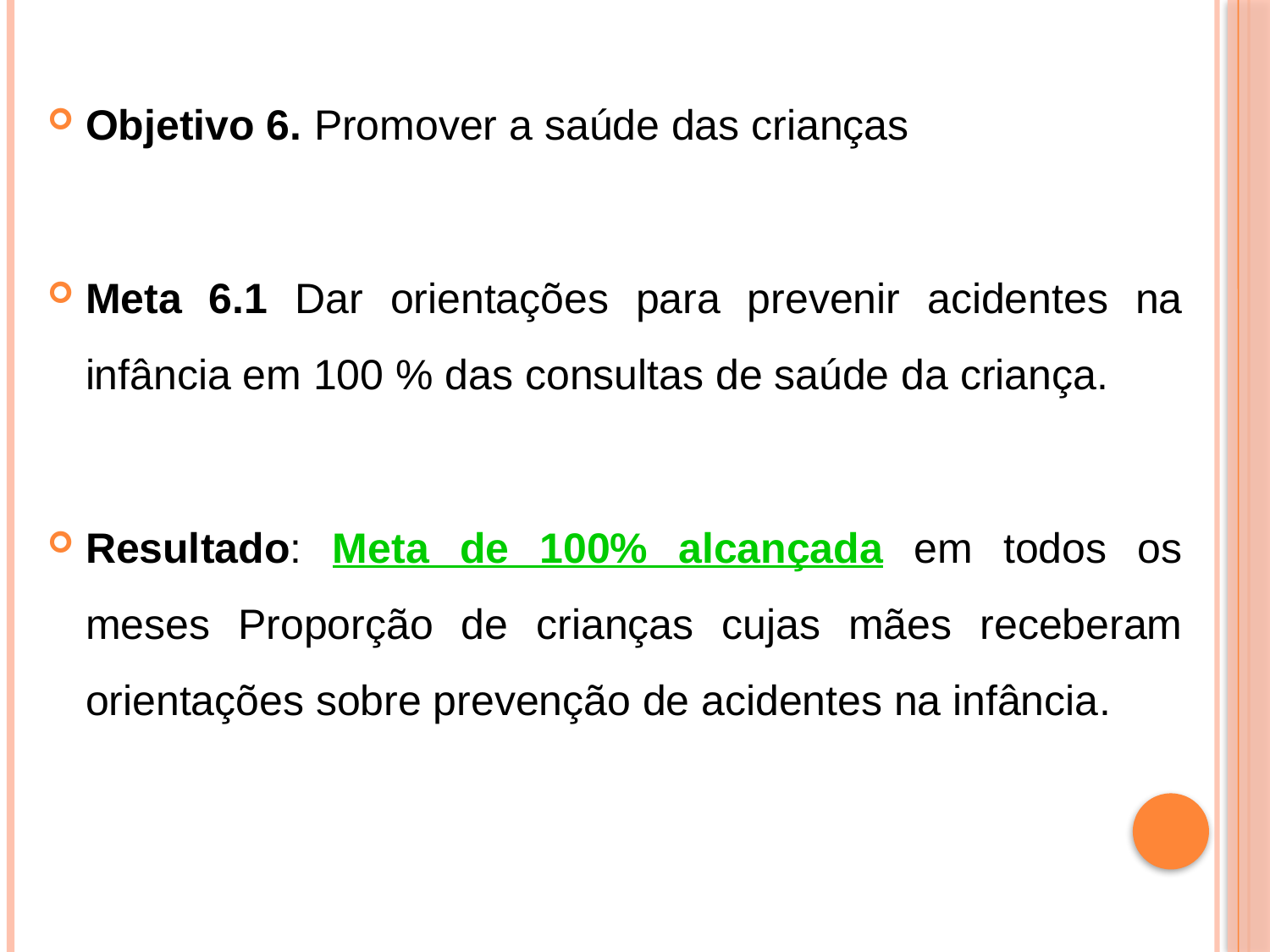

Objetivo 6. Promover a saúde das crianças

Meta 6.1 Dar orientações para prevenir acidentes na infância em 100 % das consultas de saúde da criança.

Resultado: Meta de 100% alcançada em todos os meses Proporção de crianças cujas mães receberam orientações sobre prevenção de acidentes na infância.